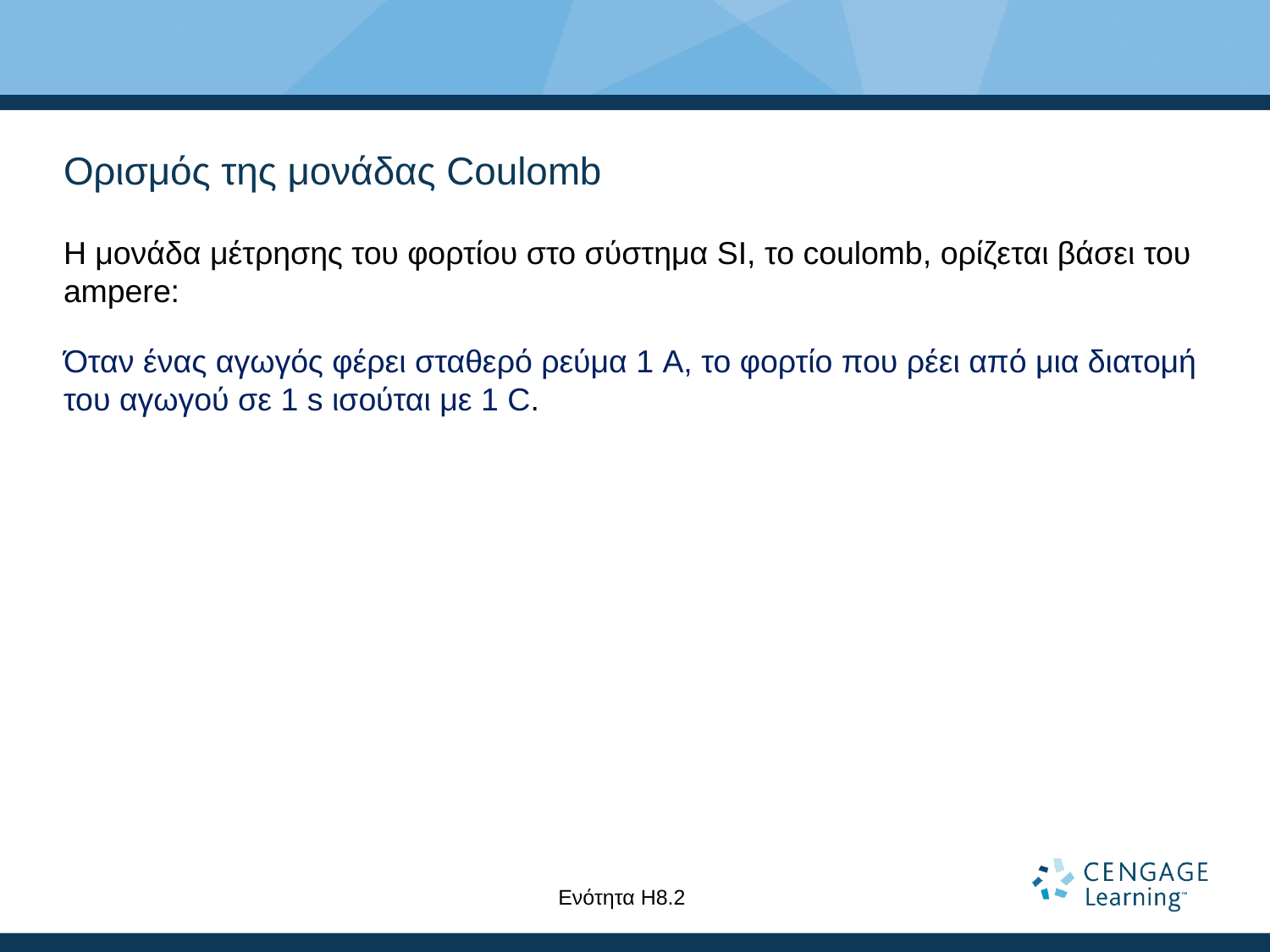

# Ορισμός της μονάδας Coulomb
Η μονάδα μέτρησης του φορτίου στο σύστημα SI, το coulomb, ορίζεται βάσει του ampere:
Όταν ένας αγωγός φέρει σταθερό ρεύμα 1 A, το φορτίο που ρέει από μια διατομή του αγωγού σε 1 s ισούται με 1 C.
Ενότητα Η8.2